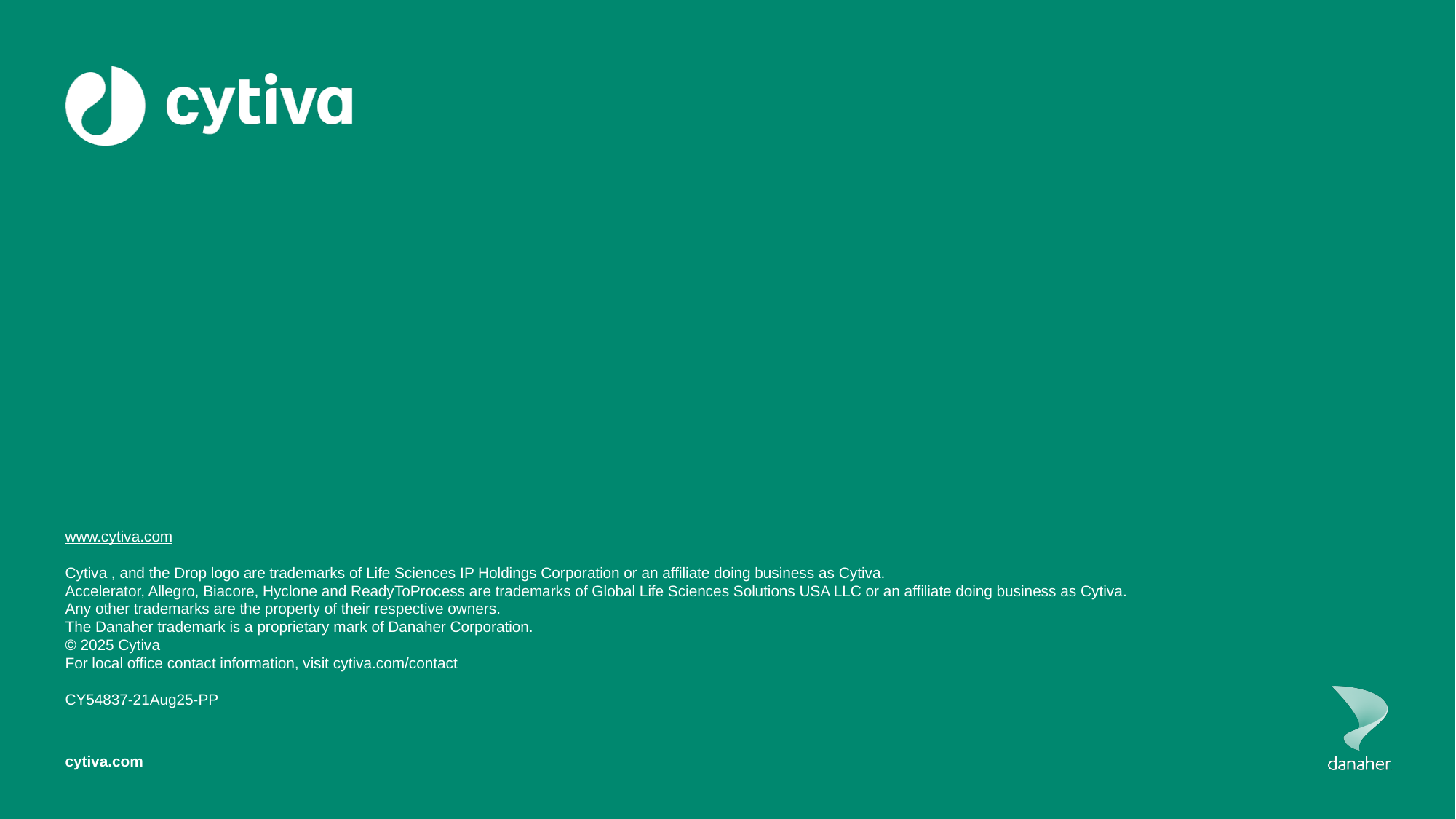

www.cytiva.com

Cytiva , and the Drop logo are trademarks of Life Sciences IP Holdings Corporation or an affiliate doing business as Cytiva.
Accelerator, Allegro, Biacore, Hyclone and ReadyToProcess are trademarks of Global Life Sciences Solutions USA LLC or an affiliate doing business as Cytiva.
Any other trademarks are the property of their respective owners.
The Danaher trademark is a proprietary mark of Danaher Corporation.
© 2025 Cytiva
For local office contact information, visit cytiva.com/contact

CY54837-21Aug25-PP